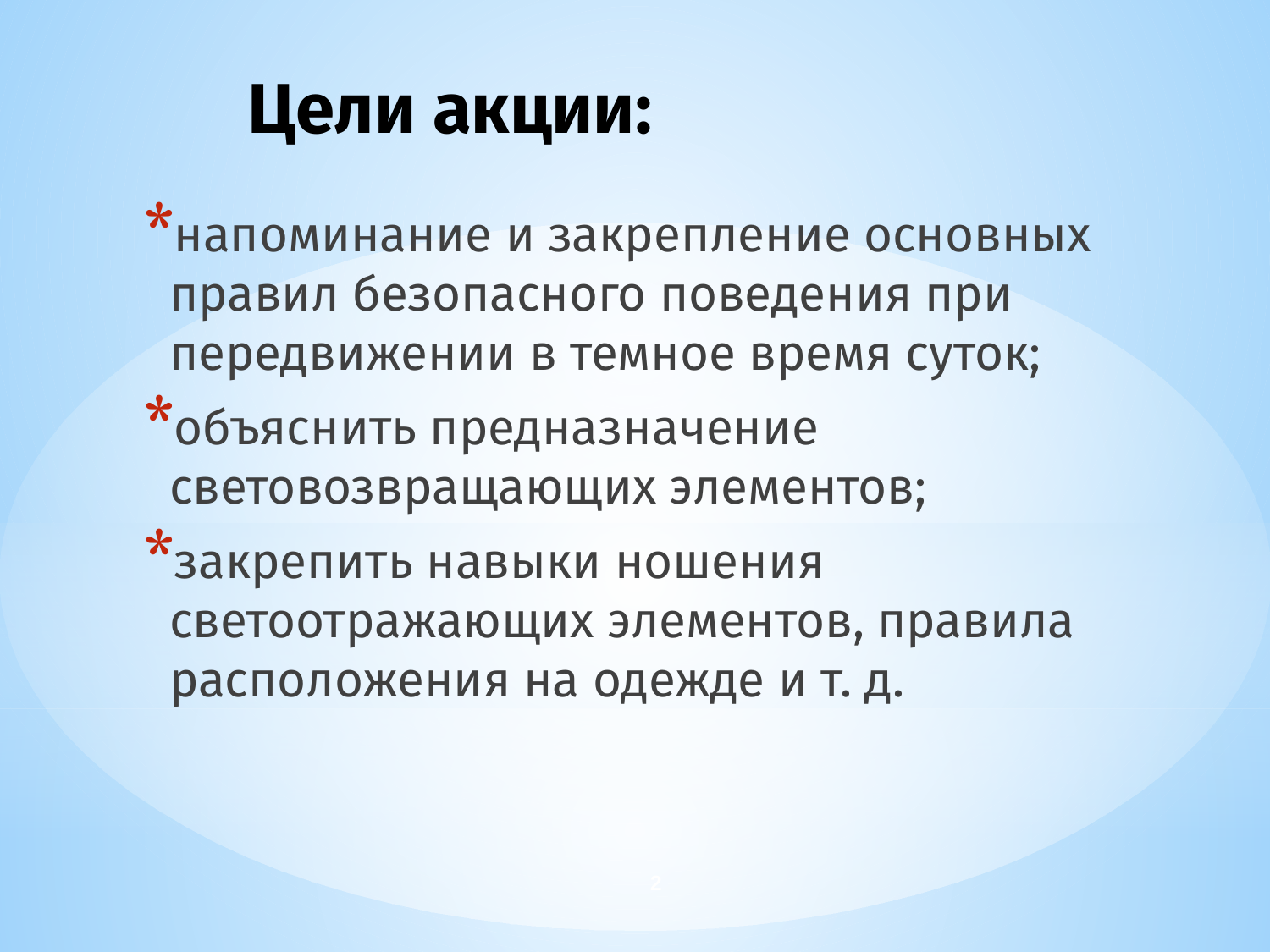

# Цели акции:
напоминание и закрепление основных правил безопасного поведения при передвижении в темное время суток;
объяснить предназначение световозвращающих элементов;
закрепить навыки ношения светоотражающих элементов, правила расположения на одежде и т. д.

2